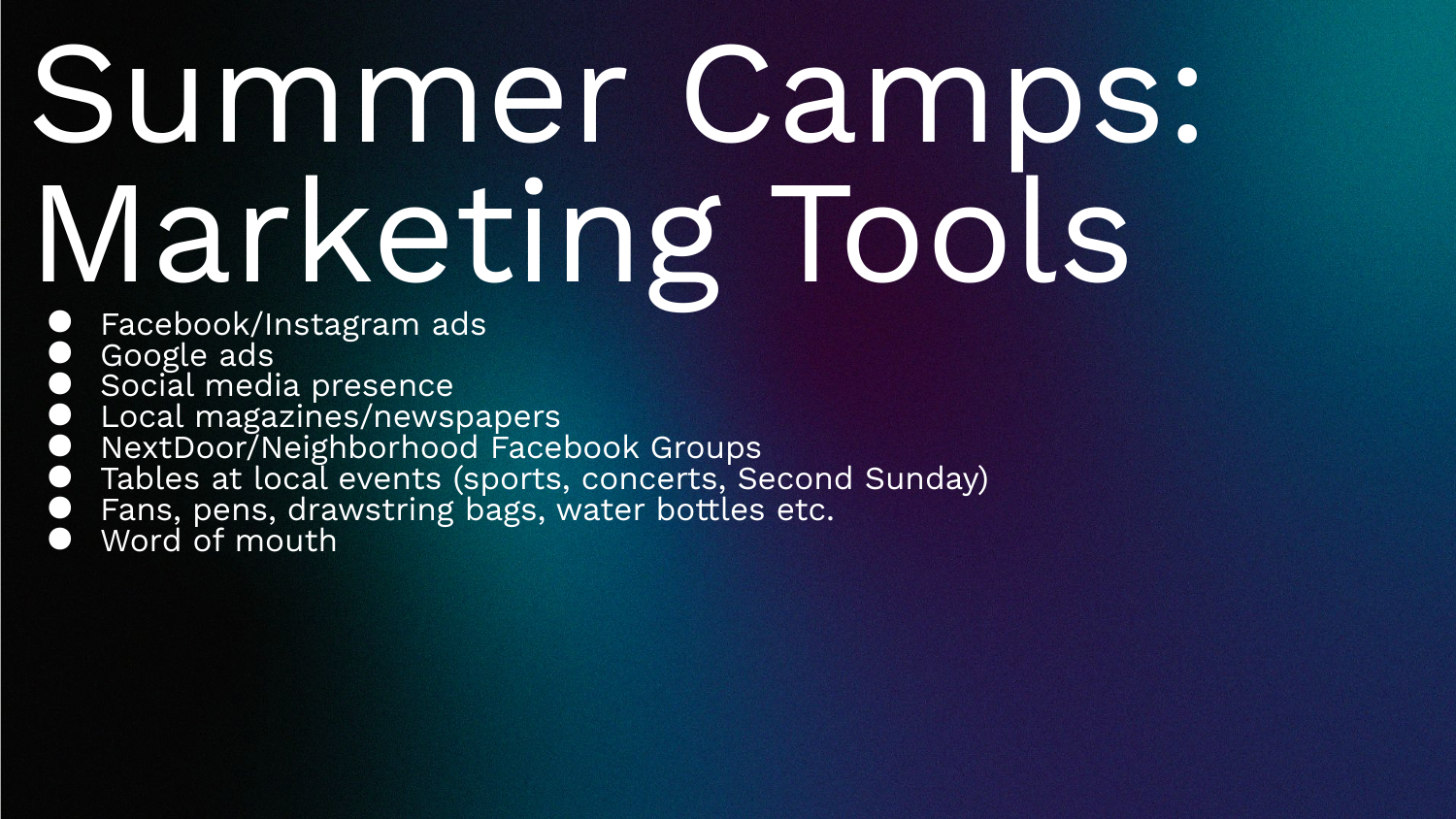

# Summer Camps: Marketing Tools
Facebook/Instagram ads
Google ads
Social media presence
Local magazines/newspapers
NextDoor/Neighborhood Facebook Groups
Tables at local events (sports, concerts, Second Sunday)
Fans, pens, drawstring bags, water bottles etc.
Word of mouth